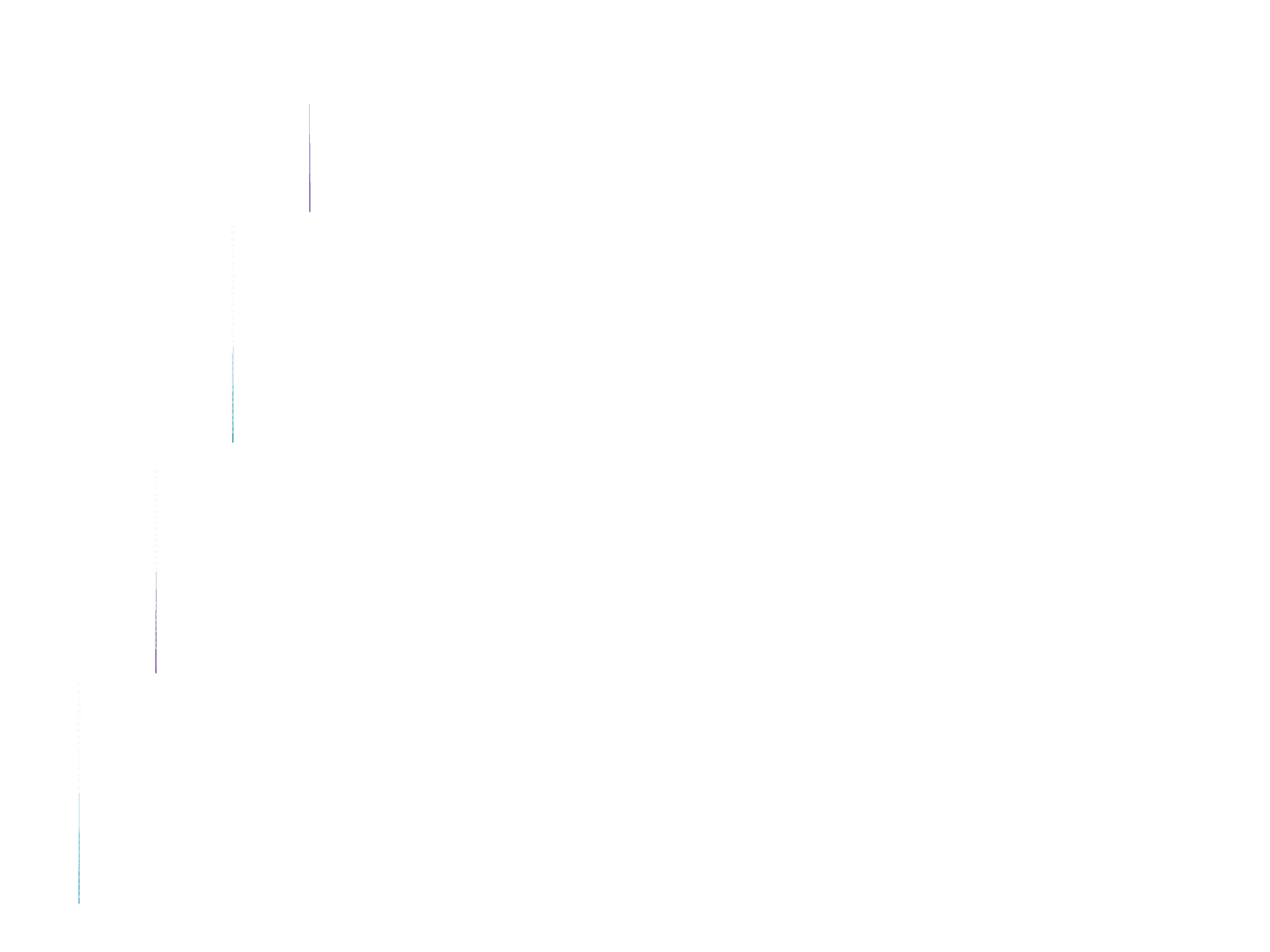

более тщательно и детально планировать деятельность обучаемого
создавать простейшие, нужные для обучающихся задания
предлагать все необходимые учебные материалы